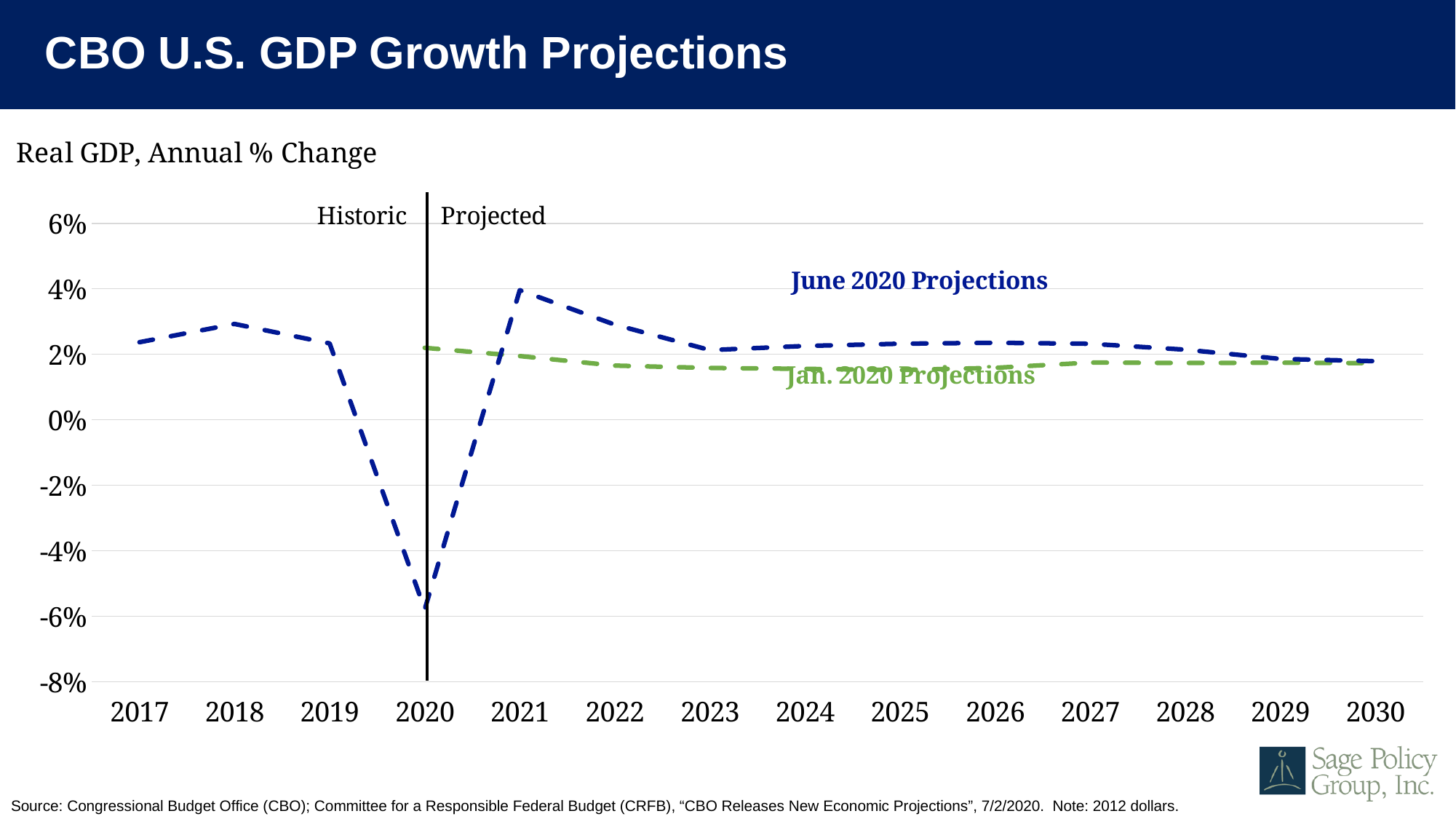

# CBO U.S. GDP Growth Projections

### Chart: Real GDP, Annual % Change

| Category | Jan. 2020 Projections | July 2020 Projections |
|---|---|---|
| 2017 | None | 0.023690000000000003 |
| 2018 | None | 0.02927 |
| 2019 | None | 0.023330000000000004 |
| 2020 | 0.02198 | -0.05793 |
| 2021 | 0.019459999999999998 | 0.039580000000000004 |
| 2022 | 0.01655 | 0.02905 |
| 2023 | 0.01582 | 0.02129 |
| 2024 | 0.01555 | 0.02255 |
| 2025 | 0.0152 | 0.023239999999999997 |
| 2026 | 0.01587 | 0.02352 |
| 2027 | 0.01748 | 0.02322 |
| 2028 | 0.01735 | 0.021419999999999998 |
| 2029 | 0.01743 | 0.018600000000000002 |
| 2030 | 0.0173 | 0.0179 |
Source: Congressional Budget Office (CBO); Committee for a Responsible Federal Budget (CRFB), “CBO Releases New Economic Projections”, 7/2/2020.  Note: 2012 dollars.